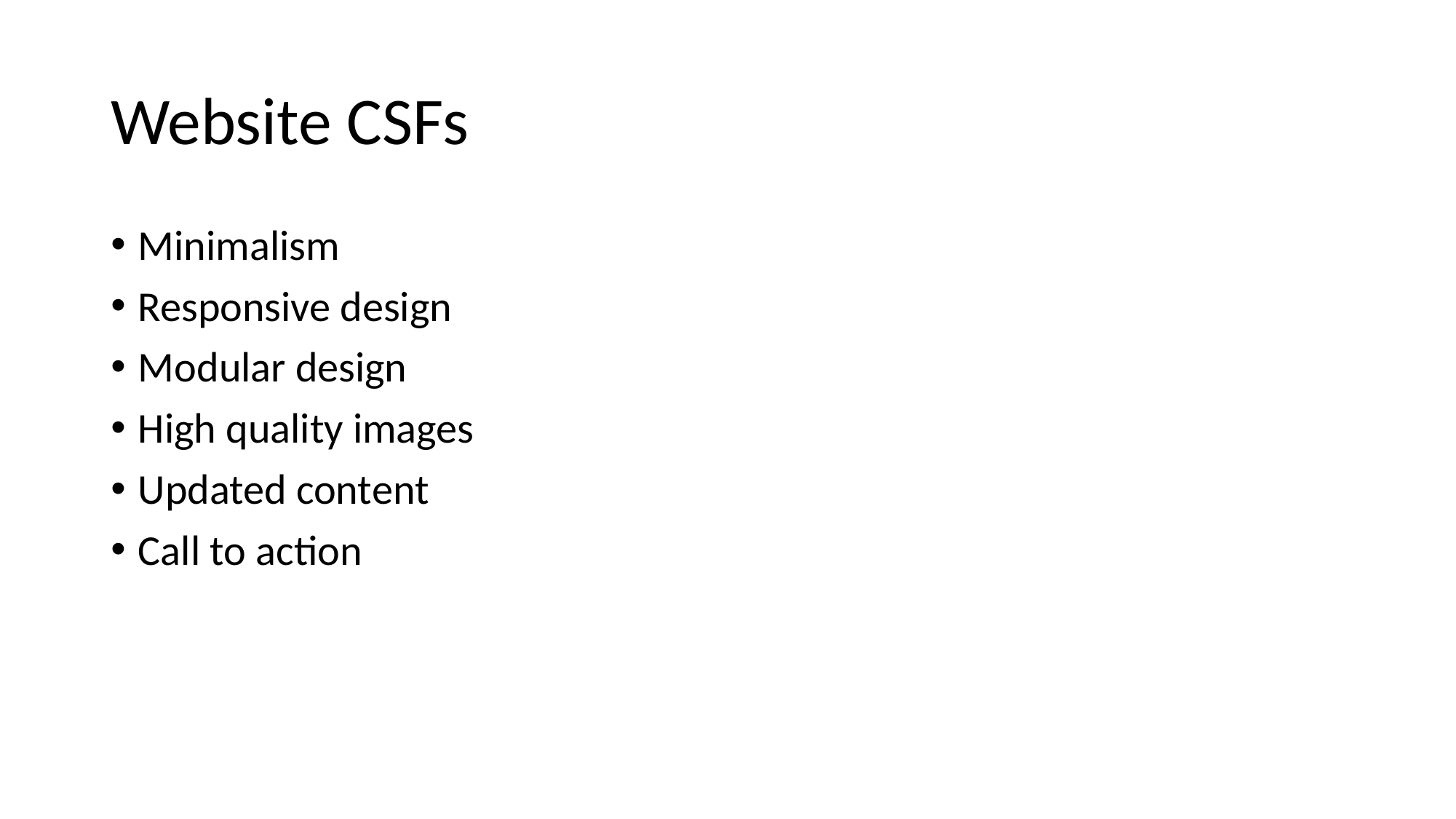

# Website CSFs
Minimalism
Responsive design
Modular design
High quality images
Updated content
Call to action